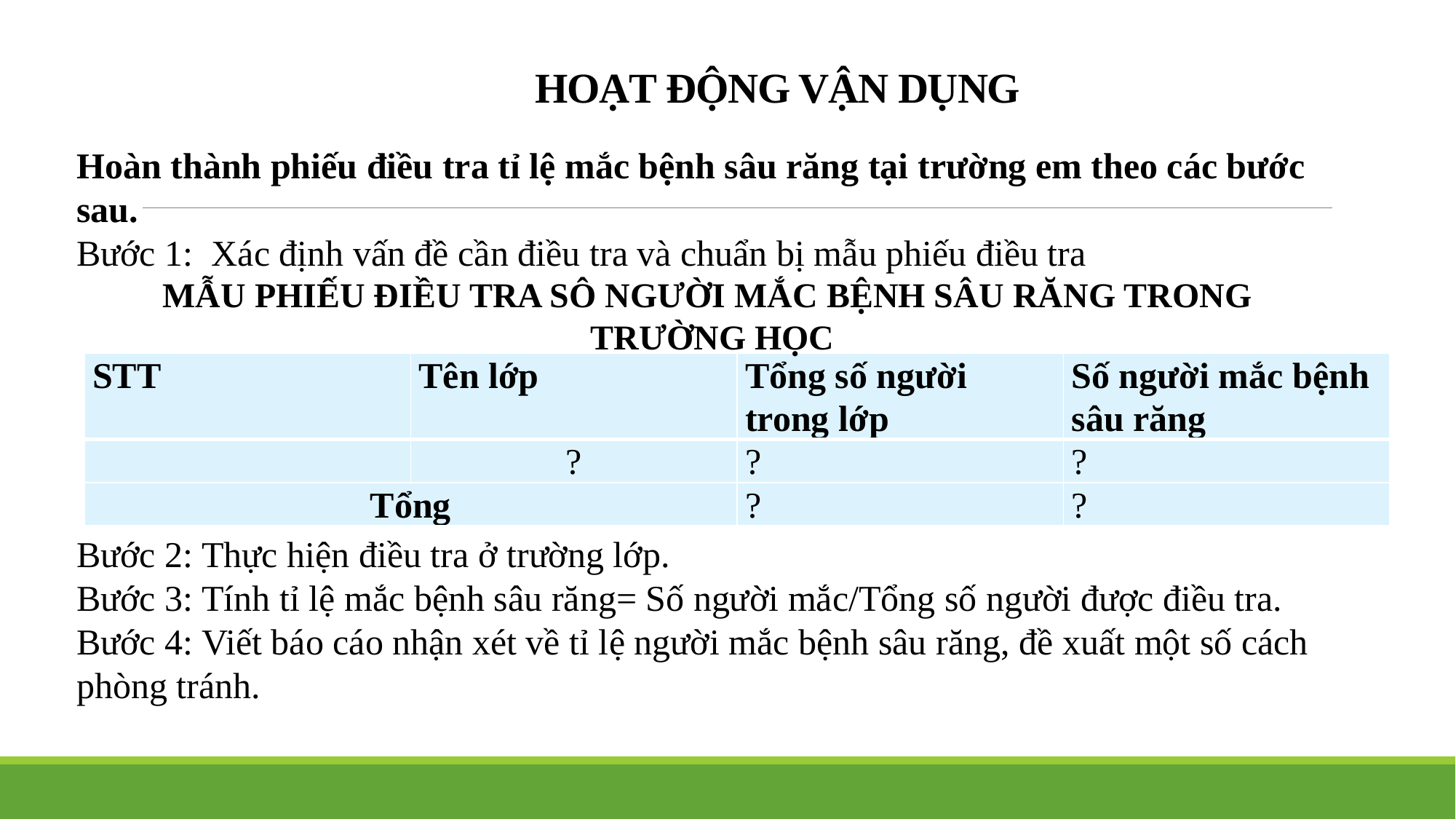

# HOẠT ĐỘNG VẬN DỤNG
Hoàn thành phiếu điều tra tỉ lệ mắc bệnh sâu răng tại trường em theo các bước sau.
Bước 1:  Xác định vấn đề cần điều tra và chuẩn bị mẫu phiếu điều tra
MẪU PHIẾU ĐIỀU TRA SÔ NGƯỜI MẮC BỆNH SÂU RĂNG TRONG
TRƯỜNG HỌC

Bước 2: Thực hiện điều tra ở trường lớp.
Bước 3: Tính tỉ lệ mắc bệnh sâu răng= Số người mắc/Tổng số người được điều tra.
Bước 4: Viết báo cáo nhận xét về tỉ lệ người mắc bệnh sâu răng, đề xuất một số cách phòng tránh.
| STT | Tên lớp | Tổng số người trong lớp | Số người mắc bệnh sâu răng |
| --- | --- | --- | --- |
|  | ? | ? | ? |
| Tổng |  | ? | ? |